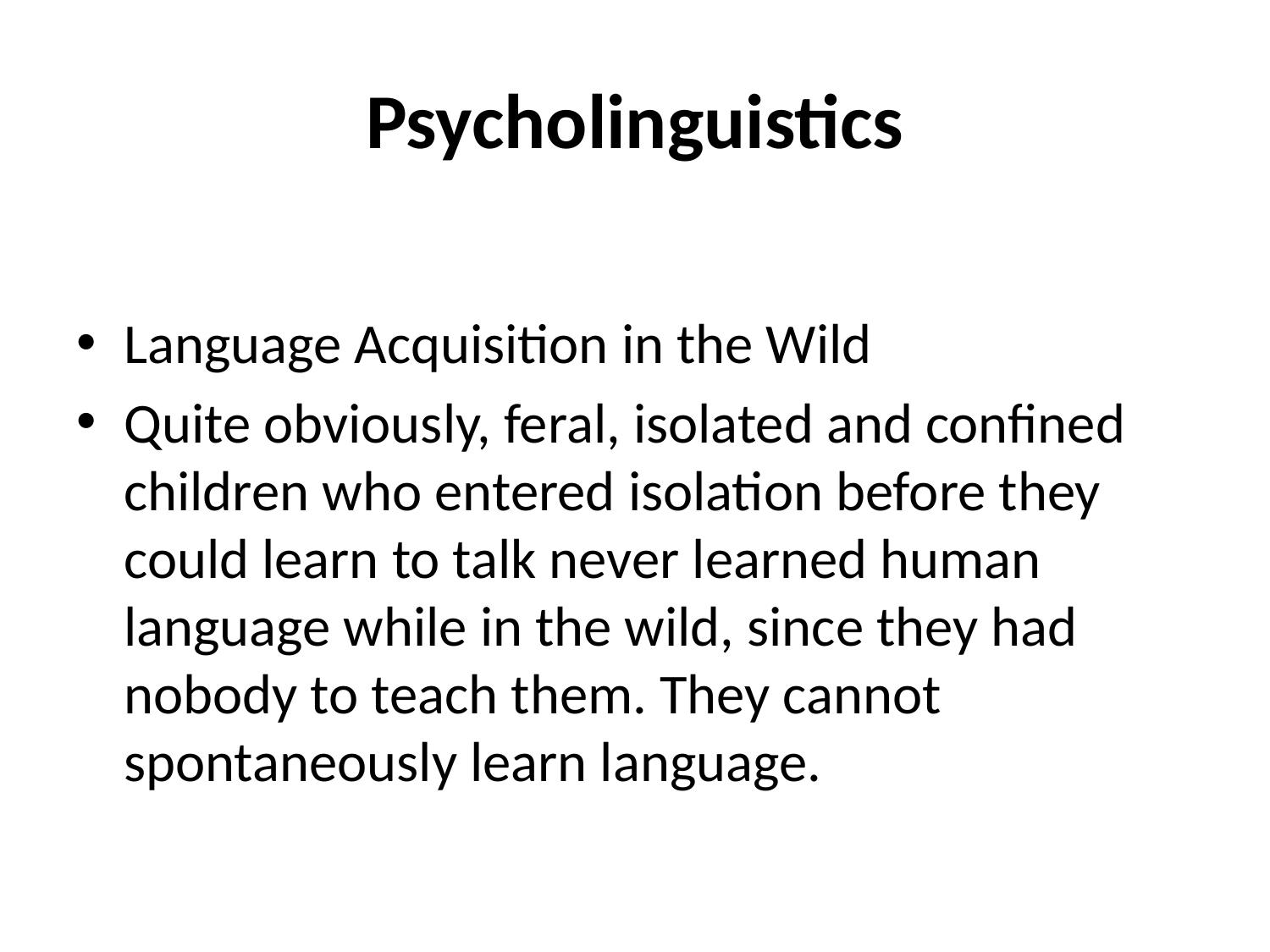

# Psycholinguistics

Language Acquisition in the Wild
Quite obviously, feral, isolated and confined children who entered isolation before they could learn to talk never learned human language while in the wild, since they had nobody to teach them. They cannot spontaneously learn language.